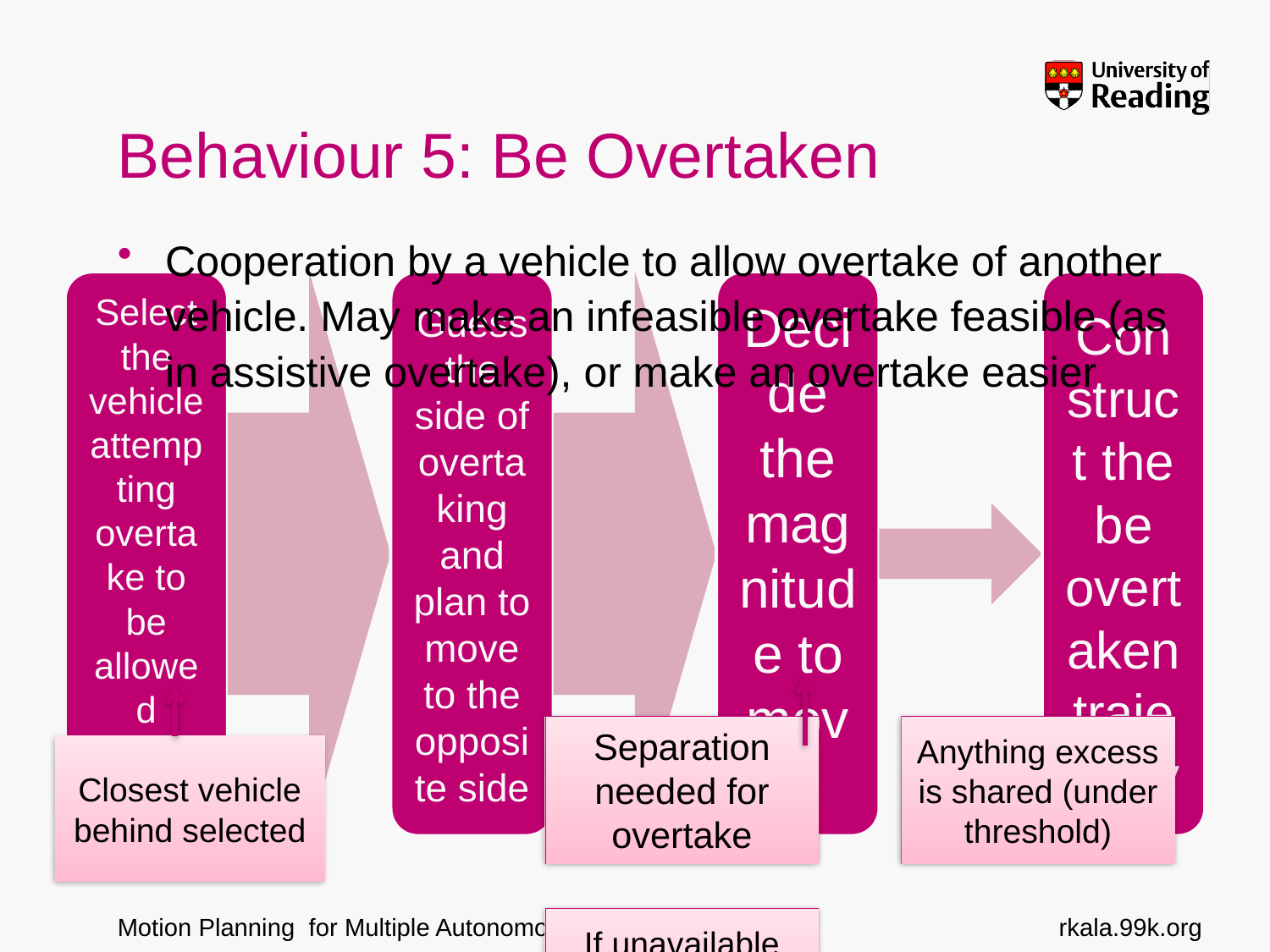

# Behaviour 5: Be Overtaken
Cooperation by a vehicle to allow overtake of another vehicle. May make an infeasible overtake feasible (as in assistive overtake), or make an overtake easier

rkala.99k.org